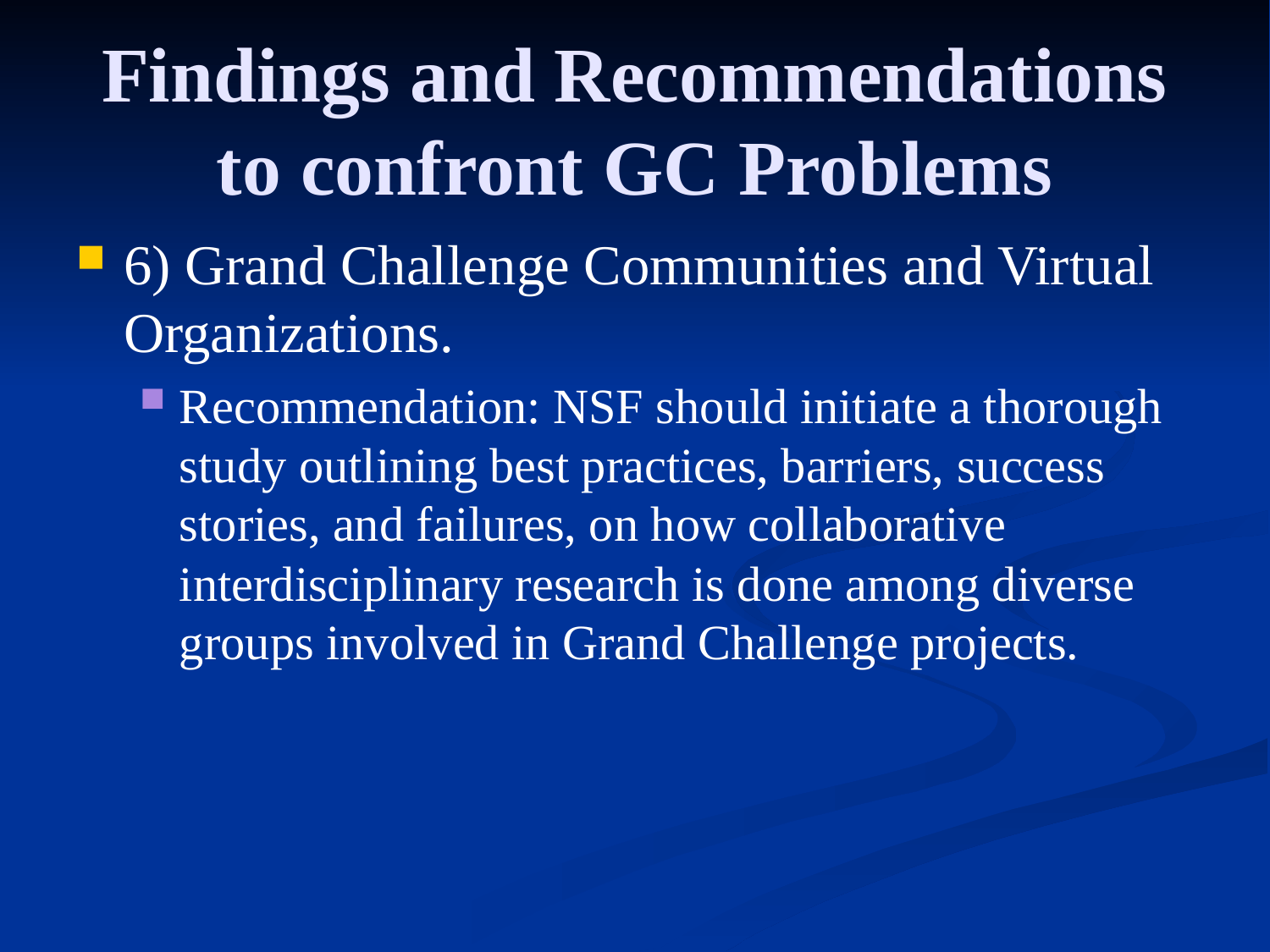

Findings and Recommendations to confront GC Problems
6) Grand Challenge Communities and Virtual Organizations.
Recommendation: NSF should initiate a thorough study outlining best practices, barriers, success stories, and failures, on how collaborative interdisciplinary research is done among diverse groups involved in Grand Challenge projects.